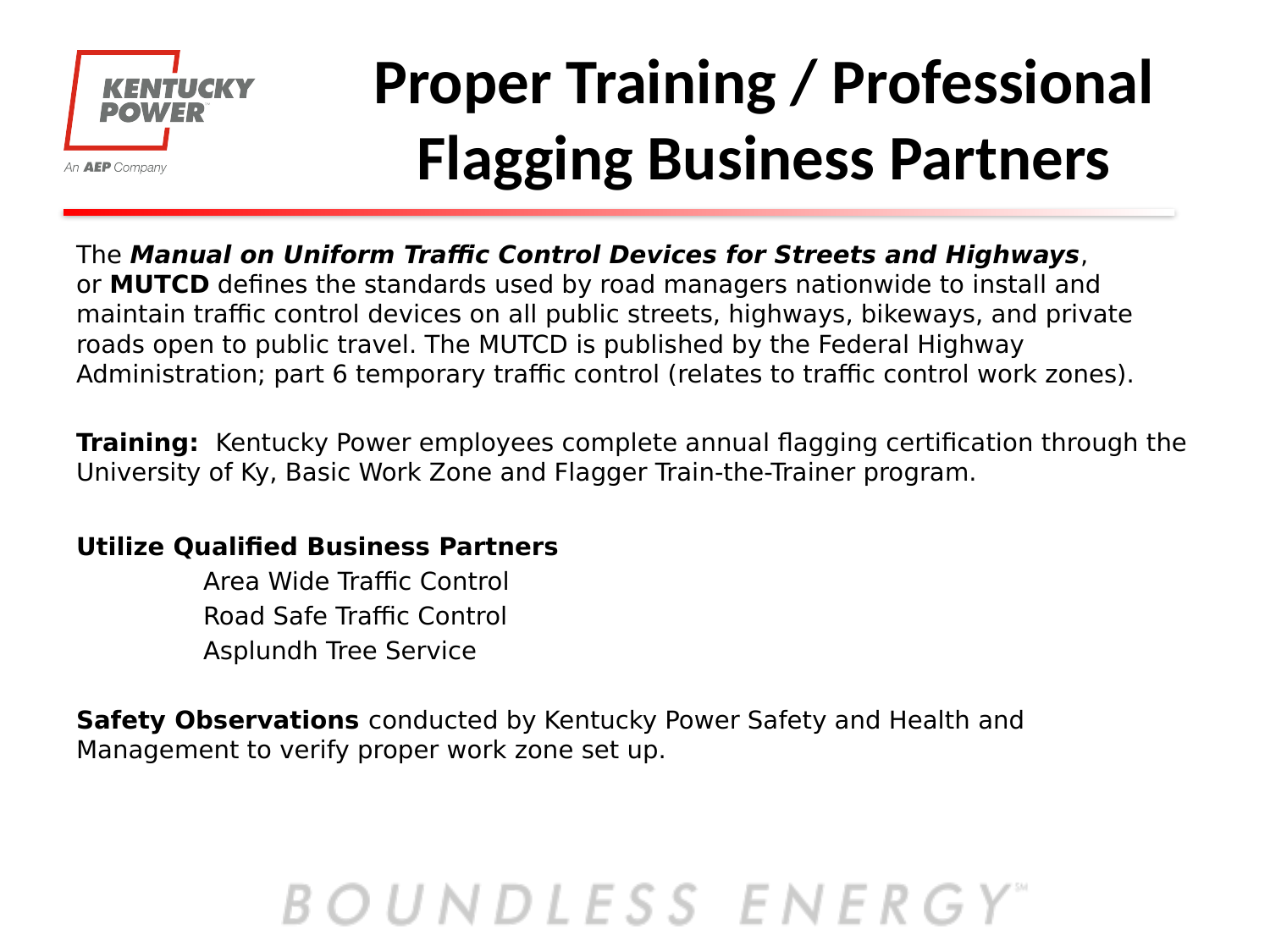

# Proper Training / Professional Flagging Business Partners
The Manual on Uniform Traffic Control Devices for Streets and Highways, or MUTCD defines the standards used by road managers nationwide to install and maintain traffic control devices on all public streets, highways, bikeways, and private roads open to public travel. The MUTCD is published by the Federal Highway Administration; part 6 temporary traffic control (relates to traffic control work zones).

Training:  Kentucky Power employees complete annual flagging certification through the University of Ky, Basic Work Zone and Flagger Train-the-Trainer program.

Utilize Qualified Business Partners
	Area Wide Traffic Control
	Road Safe Traffic Control
	Asplundh Tree Service

Safety Observations conducted by Kentucky Power Safety and Health and Management to verify proper work zone set up.